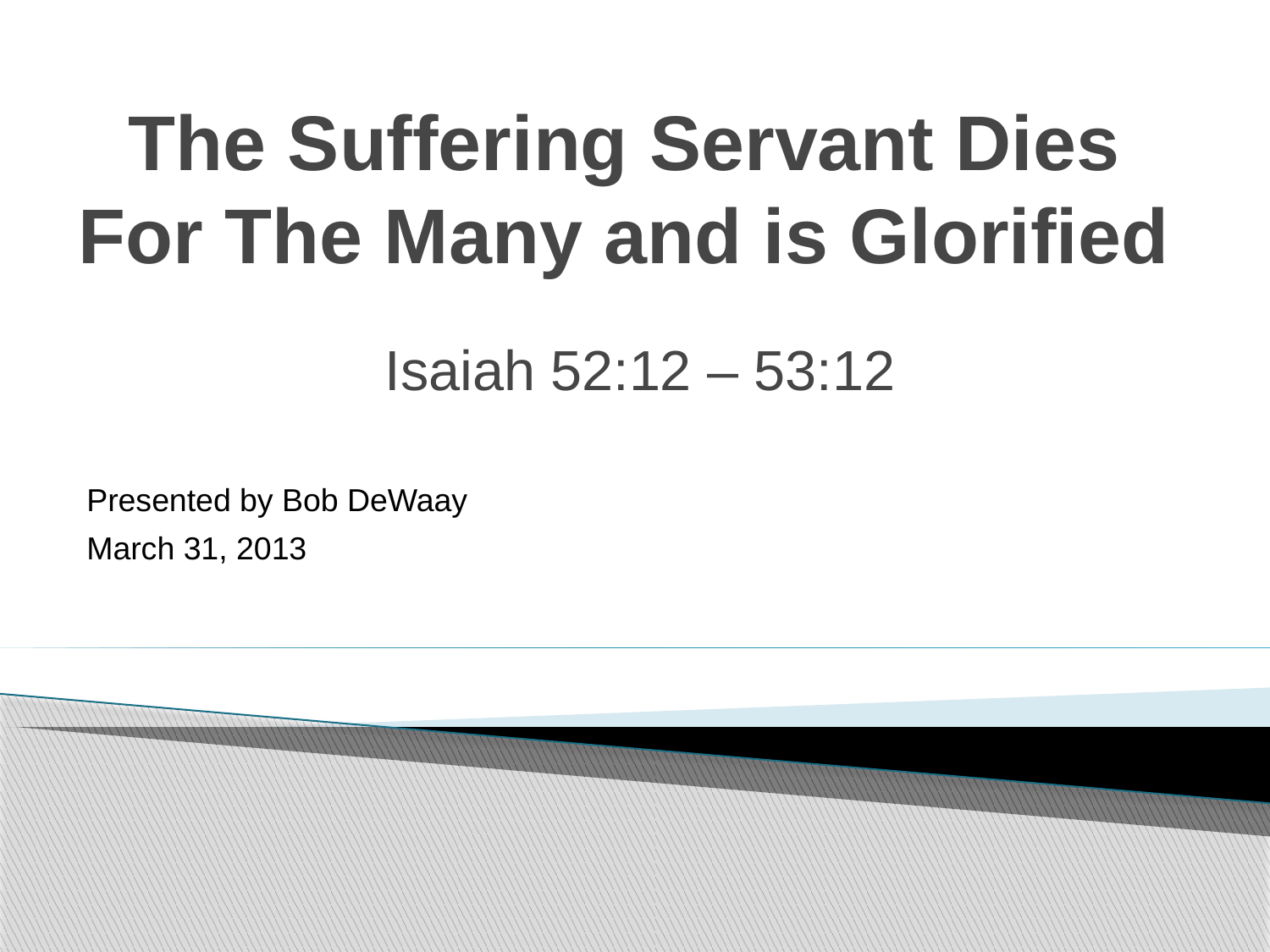

# The Suffering Servant Dies For The Many and is Glorified
Isaiah 52:12 – 53:12
Presented by Bob DeWaay
March 31, 2013